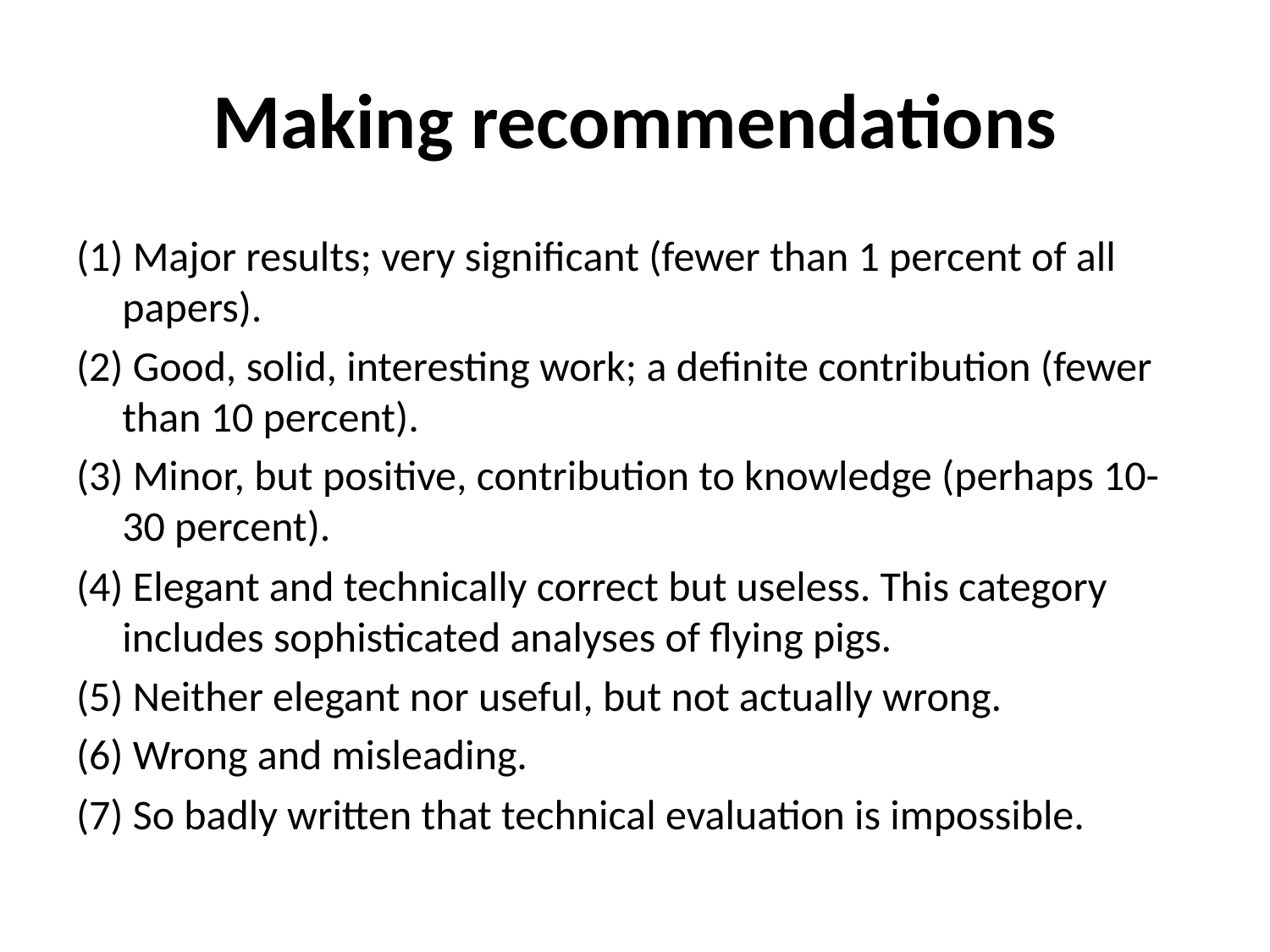

# Making recommendations
(1) Major results; very significant (fewer than 1 percent of all papers).
(2) Good, solid, interesting work; a definite contribution (fewer than 10 percent).
(3) Minor, but positive, contribution to knowledge (perhaps 10-30 percent).
(4) Elegant and technically correct but useless. This category includes sophisticated analyses of flying pigs.
(5) Neither elegant nor useful, but not actually wrong.
(6) Wrong and misleading.
(7) So badly written that technical evaluation is impossible.